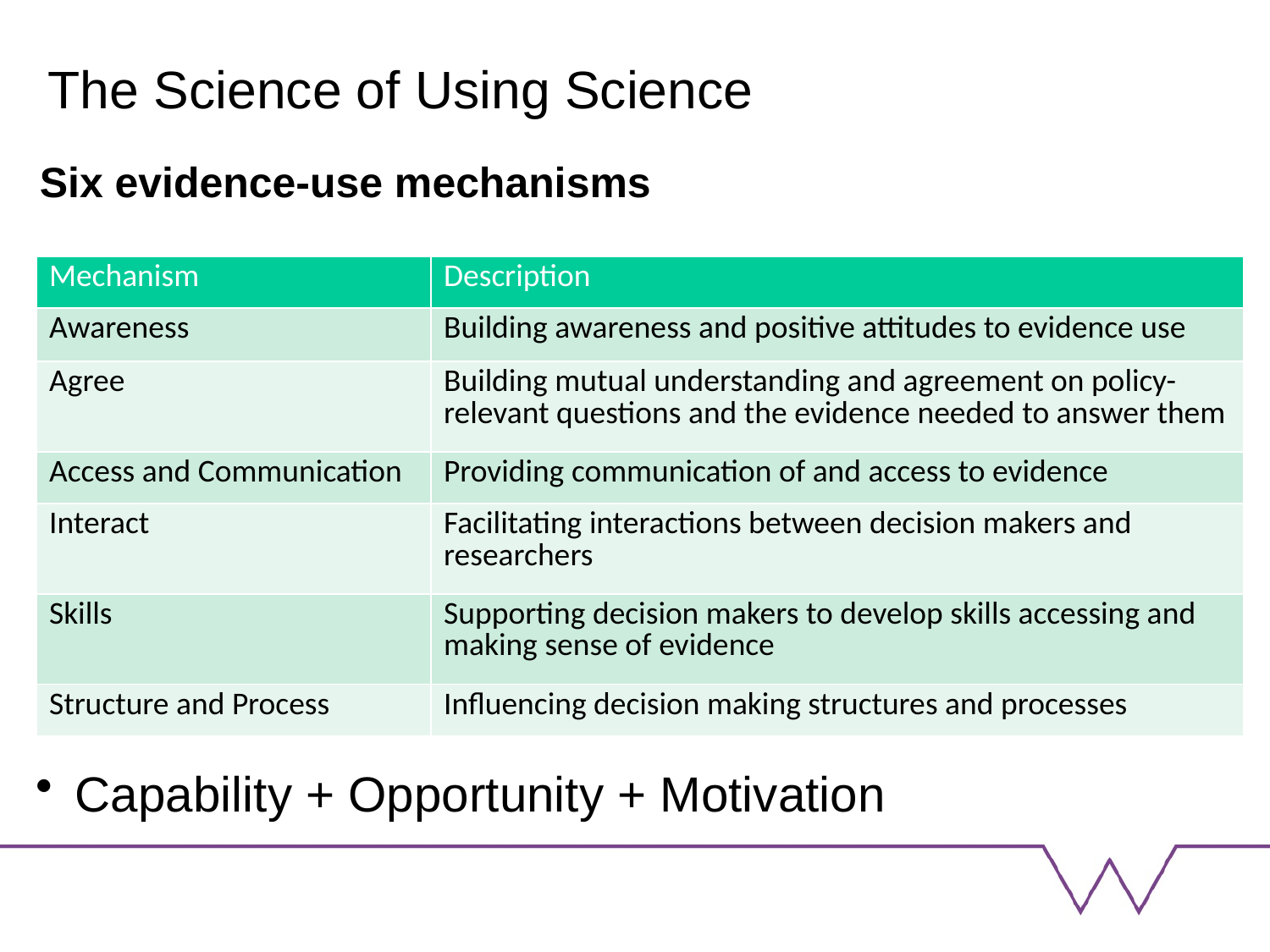

The Science of Using Science
# Six evidence-use mechanisms
| Mechanism | Description |
| --- | --- |
| Awareness | Building awareness and positive attitudes to evidence use |
| Agree | Building mutual understanding and agreement on policy-relevant questions and the evidence needed to answer them |
| Access and Communication | Providing communication of and access to evidence |
| Interact | Facilitating interactions between decision makers and researchers |
| Skills | Supporting decision makers to develop skills accessing and making sense of evidence |
| Structure and Process | Influencing decision making structures and processes |
Capability + Opportunity + Motivation